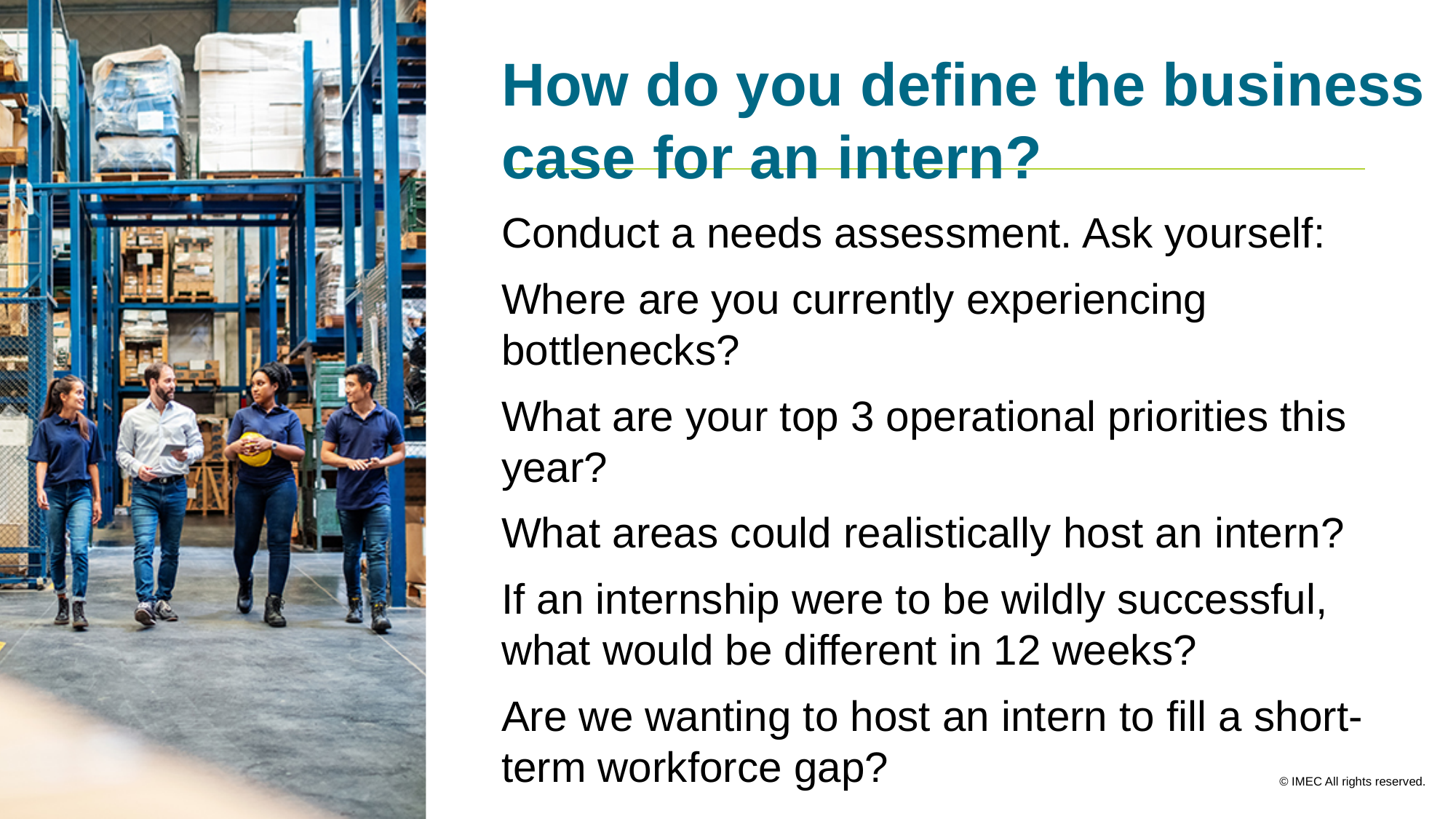

How do you define the business case for an intern?
Conduct a needs assessment. Ask yourself:
Where are you currently experiencing bottlenecks?
What are your top 3 operational priorities this year?
What areas could realistically host an intern?
If an internship were to be wildly successful, what would be different in 12 weeks?
Are we wanting to host an intern to fill a short-term workforce gap?